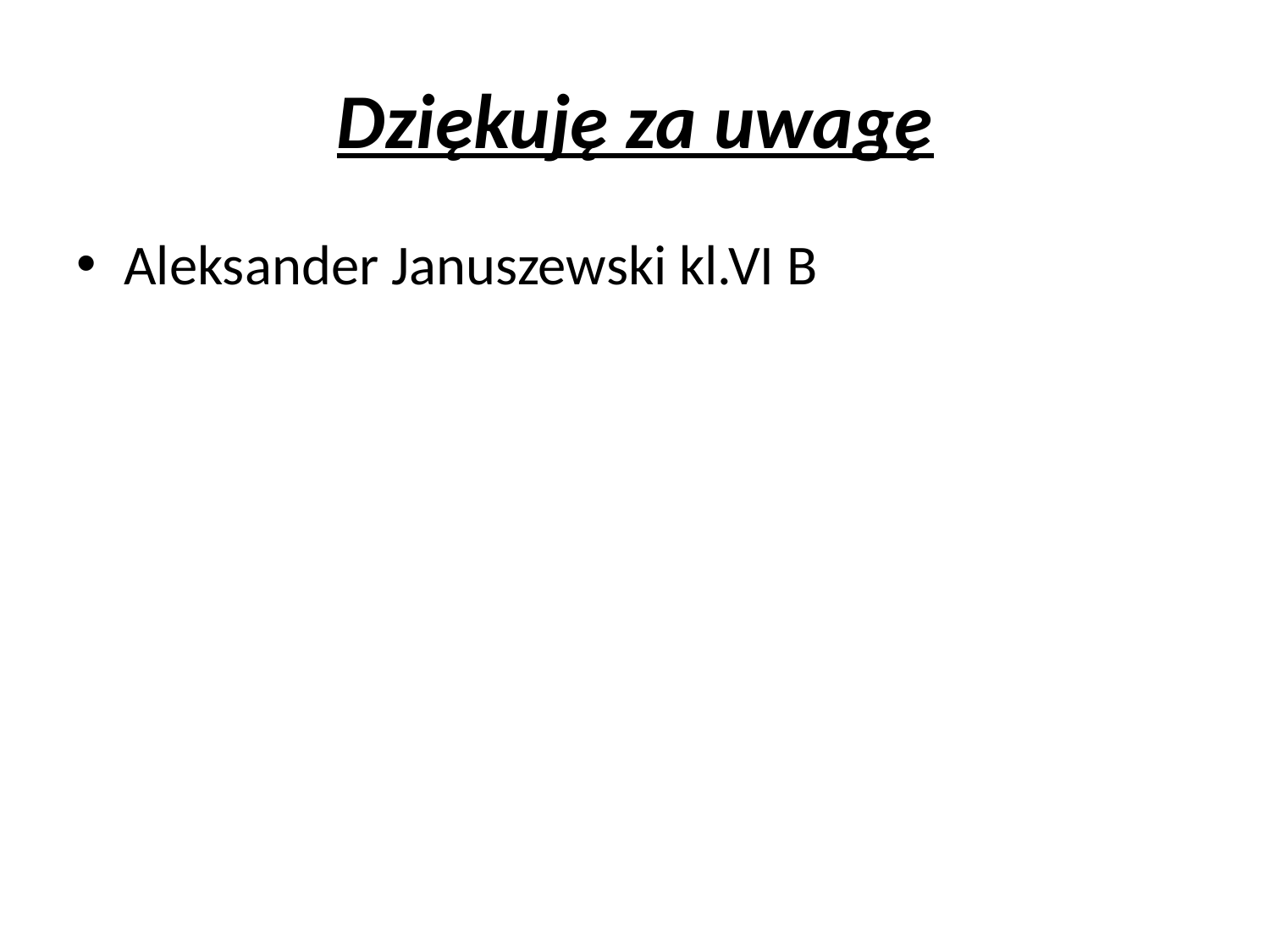

# Dziękuję za uwagę
Aleksander Januszewski kl.VI B